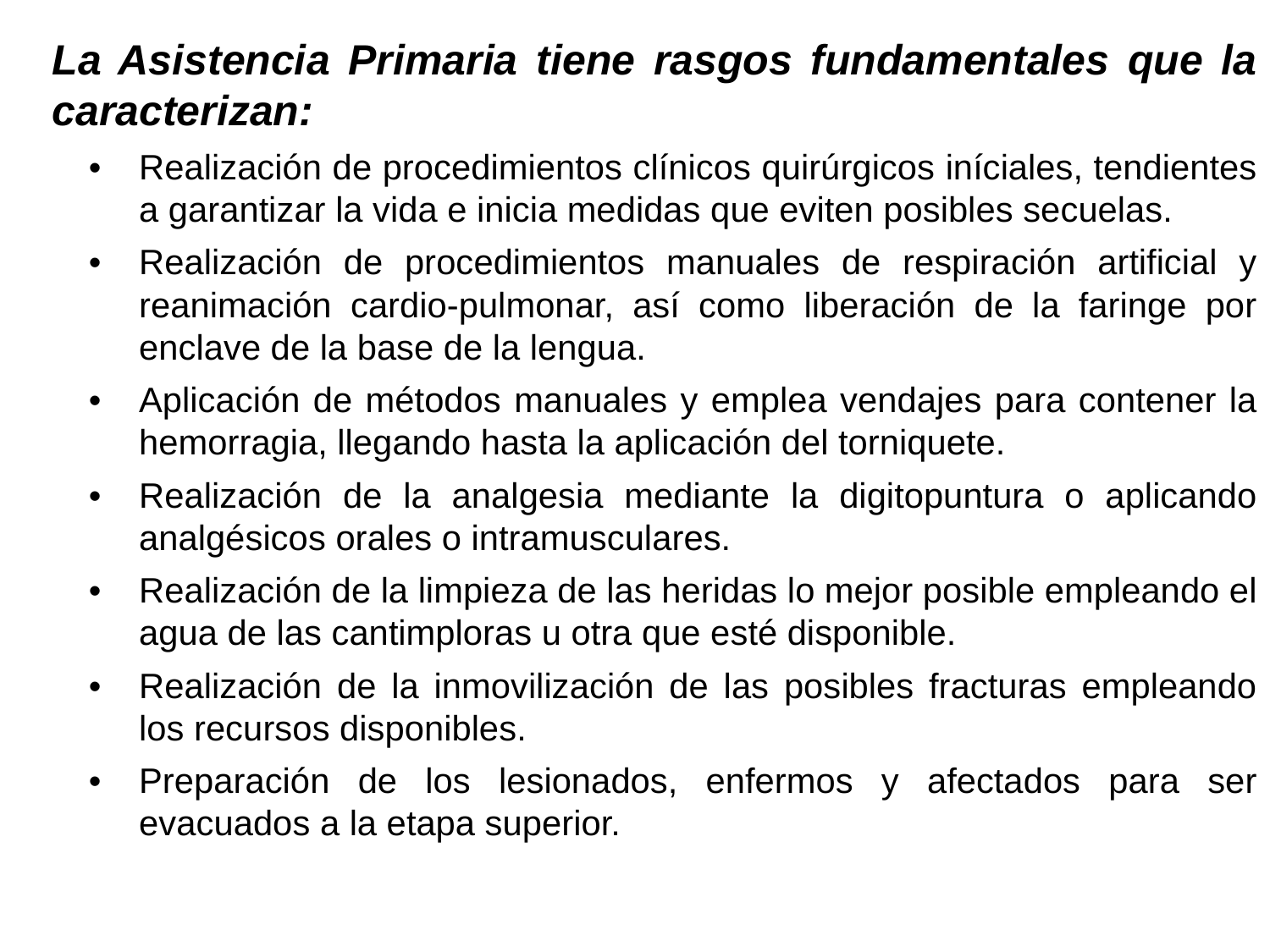

La Asistencia Primaria tiene rasgos fundamentales que la caracterizan:
•	Realización de procedimientos clínicos quirúrgicos iníciales, tendientes a garantizar la vida e inicia medidas que eviten posibles secuelas.
•	Realización de procedimientos manuales de respiración artificial y reanimación cardio-pulmonar, así como liberación de la faringe por enclave de la base de la lengua.
•	Aplicación de métodos manuales y emplea vendajes para contener la hemorragia, llegando hasta la aplicación del torniquete.
•	Realización de la analgesia mediante la digitopuntura o aplicando analgésicos orales o intramusculares.
•	Realización de la limpieza de las heridas lo mejor posible empleando el agua de las cantimploras u otra que esté disponible.
•	Realización de la inmovilización de las posibles fracturas empleando los recursos disponibles.
•	Preparación de los lesionados, enfermos y afectados para ser evacuados a la etapa superior.